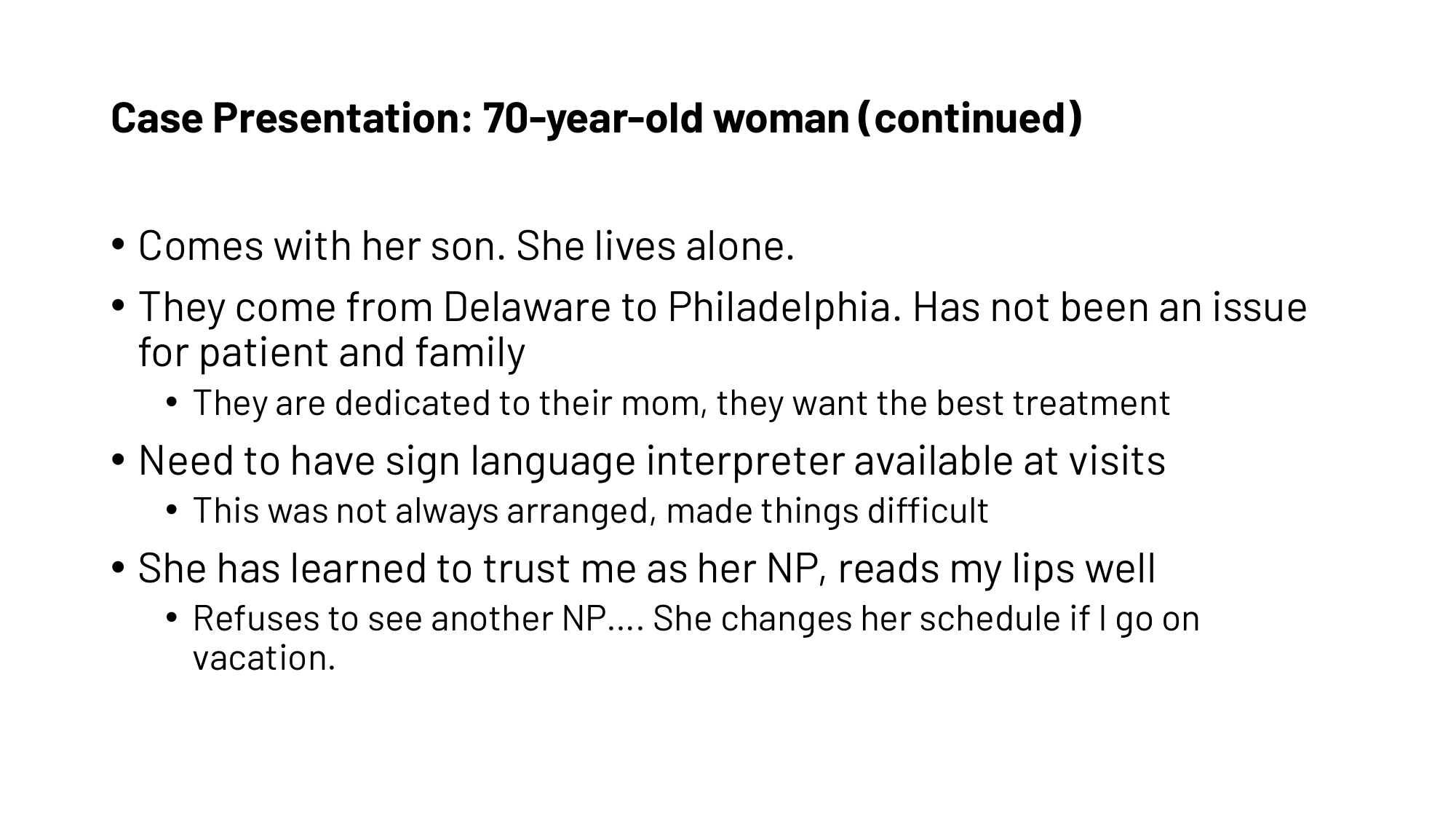

# Case Presentation: 70-year-old woman (continued)
Comes with her son. She lives alone.
They come from Delaware to Philadelphia. Has not been an issue for patient and family
They are dedicated to their mom, they want the best treatment
Need to have sign language interpreter available at visits
This was not always arranged, made things difficult
She has learned to trust me as her NP, reads my lips well
Refuses to see another NP…. She changes her schedule if I go on vacation.